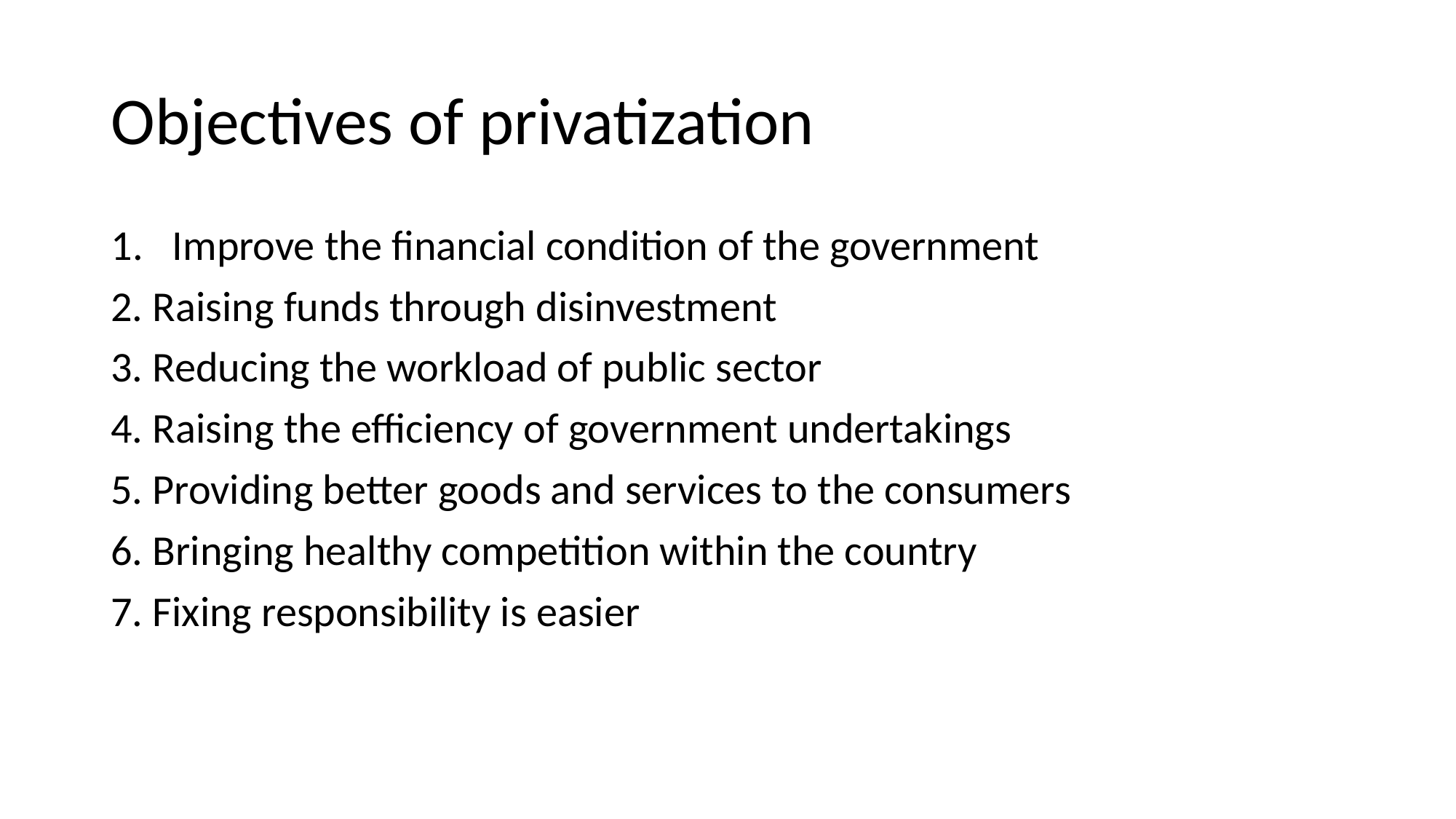

# Objectives of privatization
Improve the financial condition of the government
2. Raising funds through disinvestment
3. Reducing the workload of public sector
4. Raising the efficiency of government undertakings
5. Providing better goods and services to the consumers
6. Bringing healthy competition within the country
7. Fixing responsibility is easier